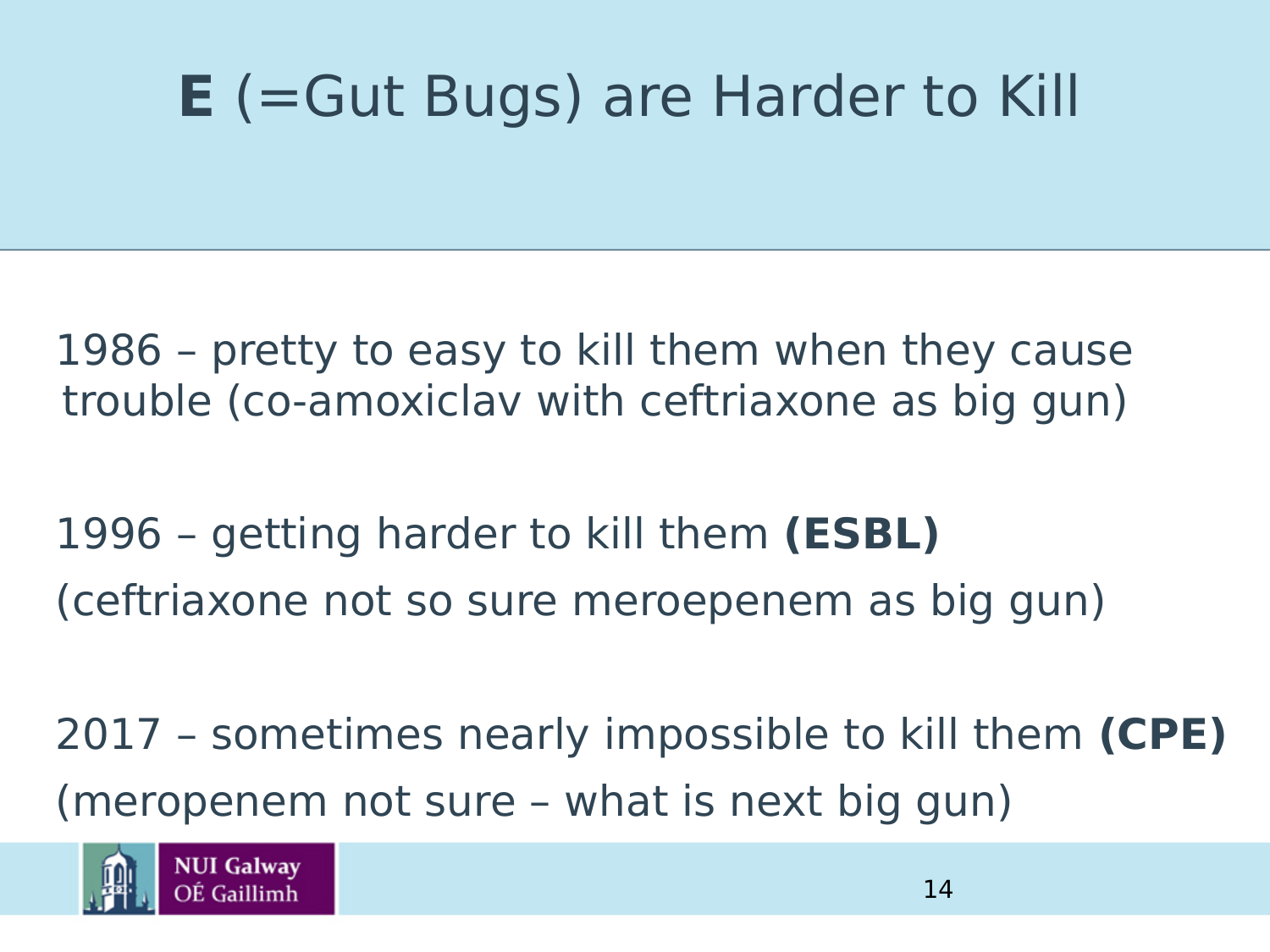

# E (=Gut Bugs) are Harder to Kill

   1986 – pretty to easy to kill them when they cause trouble (co-amoxiclav with ceftriaxone as big gun)

   1996 – getting harder to kill them (ESBL)
   (ceftriaxone not so sure meroepenem as big gun)

   2017 – sometimes nearly impossible to kill them (CPE)
   (meropenem not sure – what is next big gun)
14